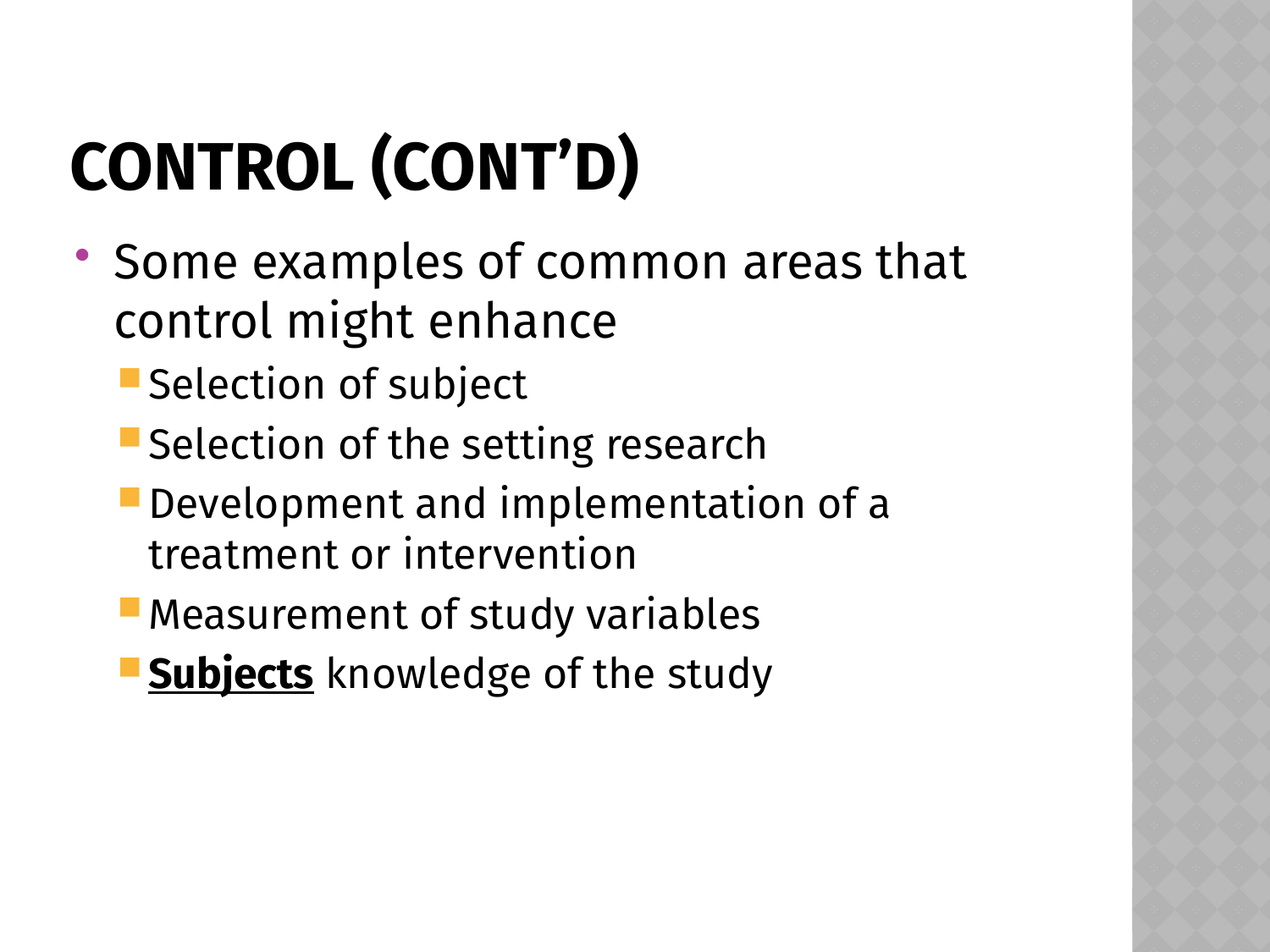

# Control (Cont’d)
Some examples of common areas that control might enhance
Selection of subject
Selection of the setting research
Development and implementation of a treatment or intervention
Measurement of study variables
Subjects knowledge of the study